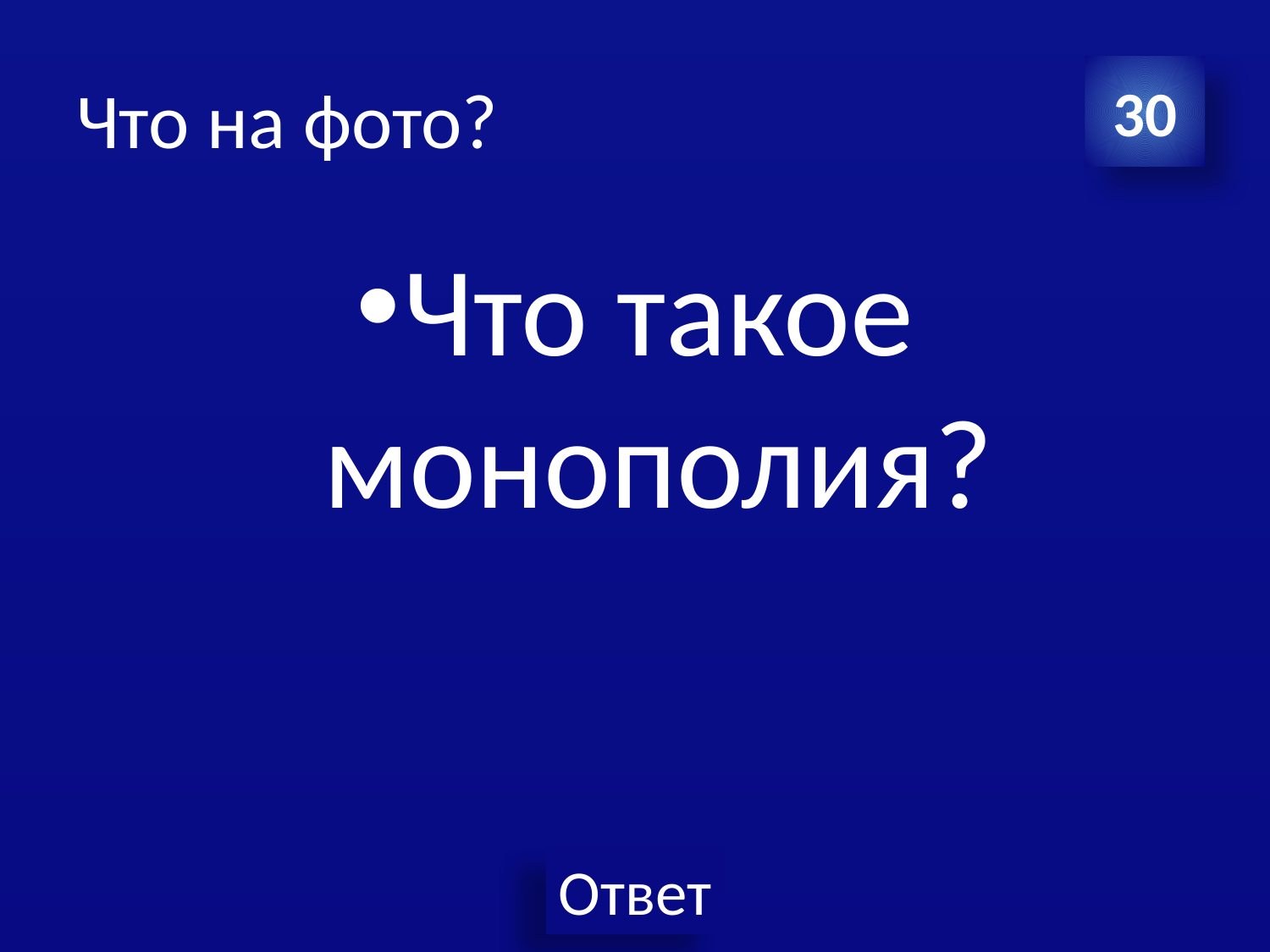

# Что на фото?
30
Что такое монополия?